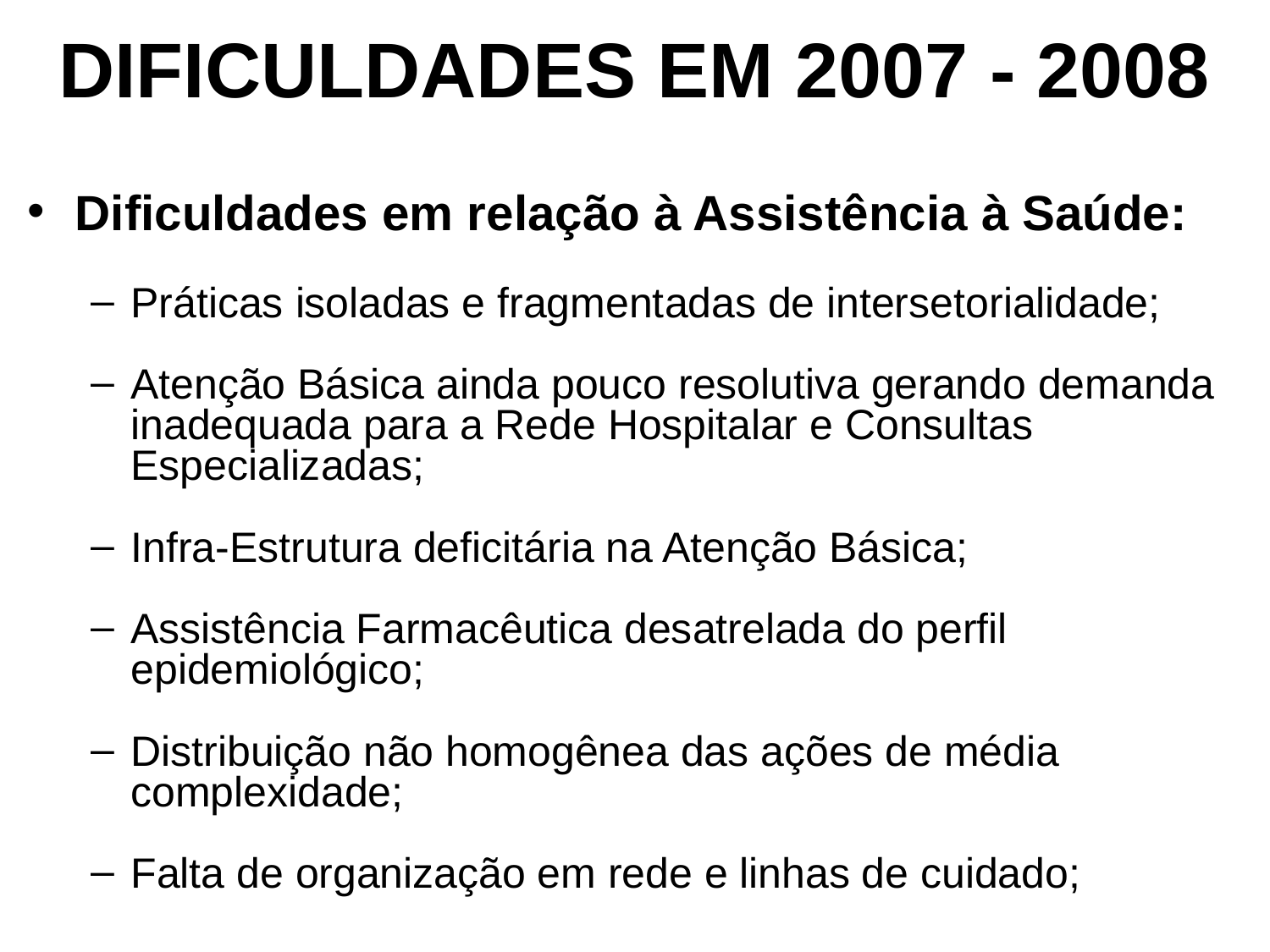

DIFICULDADES EM 2007 - 2008
Dificuldades em relação à Assistência à Saúde:

Práticas isoladas e fragmentadas de intersetorialidade;

Atenção Básica ainda pouco resolutiva gerando demanda inadequada para a Rede Hospitalar e Consultas Especializadas;

Infra-Estrutura deficitária na Atenção Básica;

Assistência Farmacêutica desatrelada do perfil epidemiológico;

Distribuição não homogênea das ações de média complexidade;

Falta de organização em rede e linhas de cuidado;